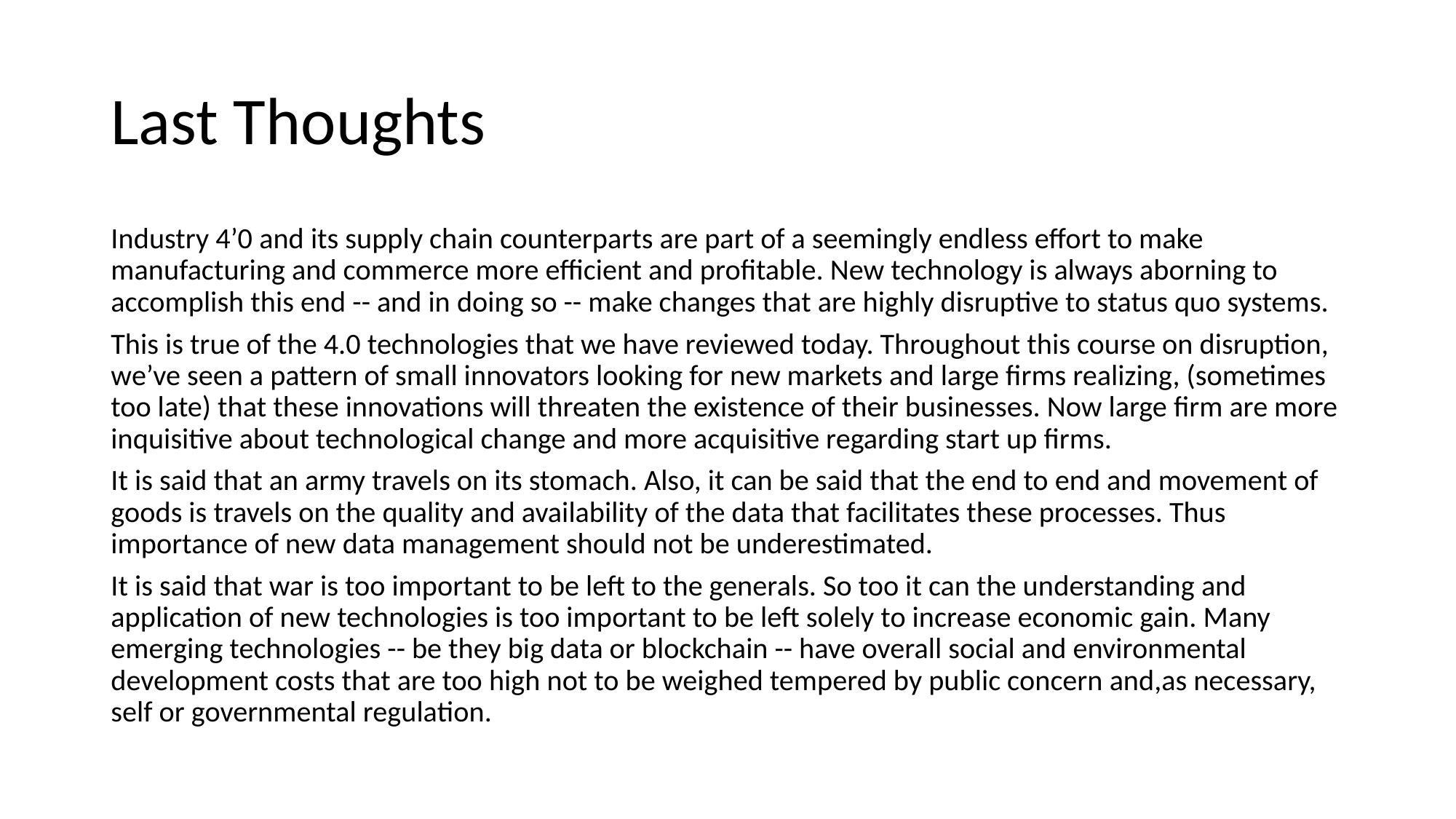

# Last Thoughts
Industry 4’0 and its supply chain counterparts are part of a seemingly endless effort to make manufacturing and commerce more efficient and profitable. New technology is always aborning to accomplish this end -- and in doing so -- make changes that are highly disruptive to status quo systems.
This is true of the 4.0 technologies that we have reviewed today. Throughout this course on disruption, we’ve seen a pattern of small innovators looking for new markets and large firms realizing, (sometimes too late) that these innovations will threaten the existence of their businesses. Now large firm are more inquisitive about technological change and more acquisitive regarding start up firms.
It is said that an army travels on its stomach. Also, it can be said that the end to end and movement of goods is travels on the quality and availability of the data that facilitates these processes. Thus importance of new data management should not be underestimated.
It is said that war is too important to be left to the generals. So too it can the understanding and application of new technologies is too important to be left solely to increase economic gain. Many emerging technologies -- be they big data or blockchain -- have overall social and environmental development costs that are too high not to be weighed tempered by public concern and,as necessary, self or governmental regulation.